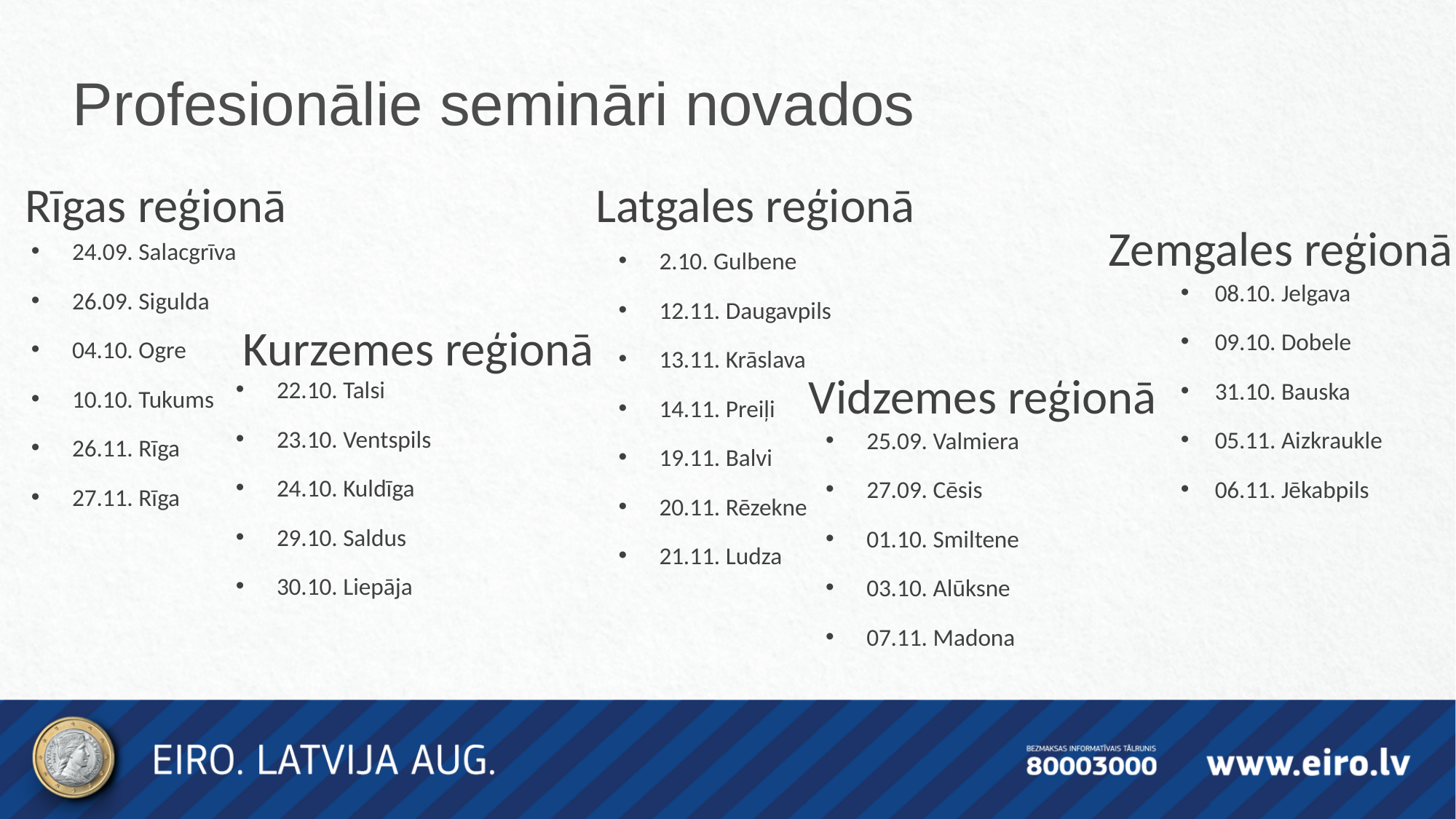

Profesionālie semināri novados
Rīgas reģionā
Latgales reģionā
Zemgales reģionā
24.09. Salacgrīva
26.09. Sigulda
04.10. Ogre
10.10. Tukums
26.11. Rīga
27.11. Rīga

2.10. Gulbene
12.11. Daugavpils
13.11. Krāslava
14.11. Preiļi
19.11. Balvi
20.11. Rēzekne
21.11. Ludza
08.10. Jelgava
09.10. Dobele
31.10. Bauska
05.11. Aizkraukle
06.11. Jēkabpils
Kurzemes reģionā
Vidzemes reģionā
22.10. Talsi
23.10. Ventspils
24.10. Kuldīga
29.10. Saldus
30.10. Liepāja
25.09. Valmiera
27.09. Cēsis
01.10. Smiltene
03.10. Alūksne
07.11. Madona